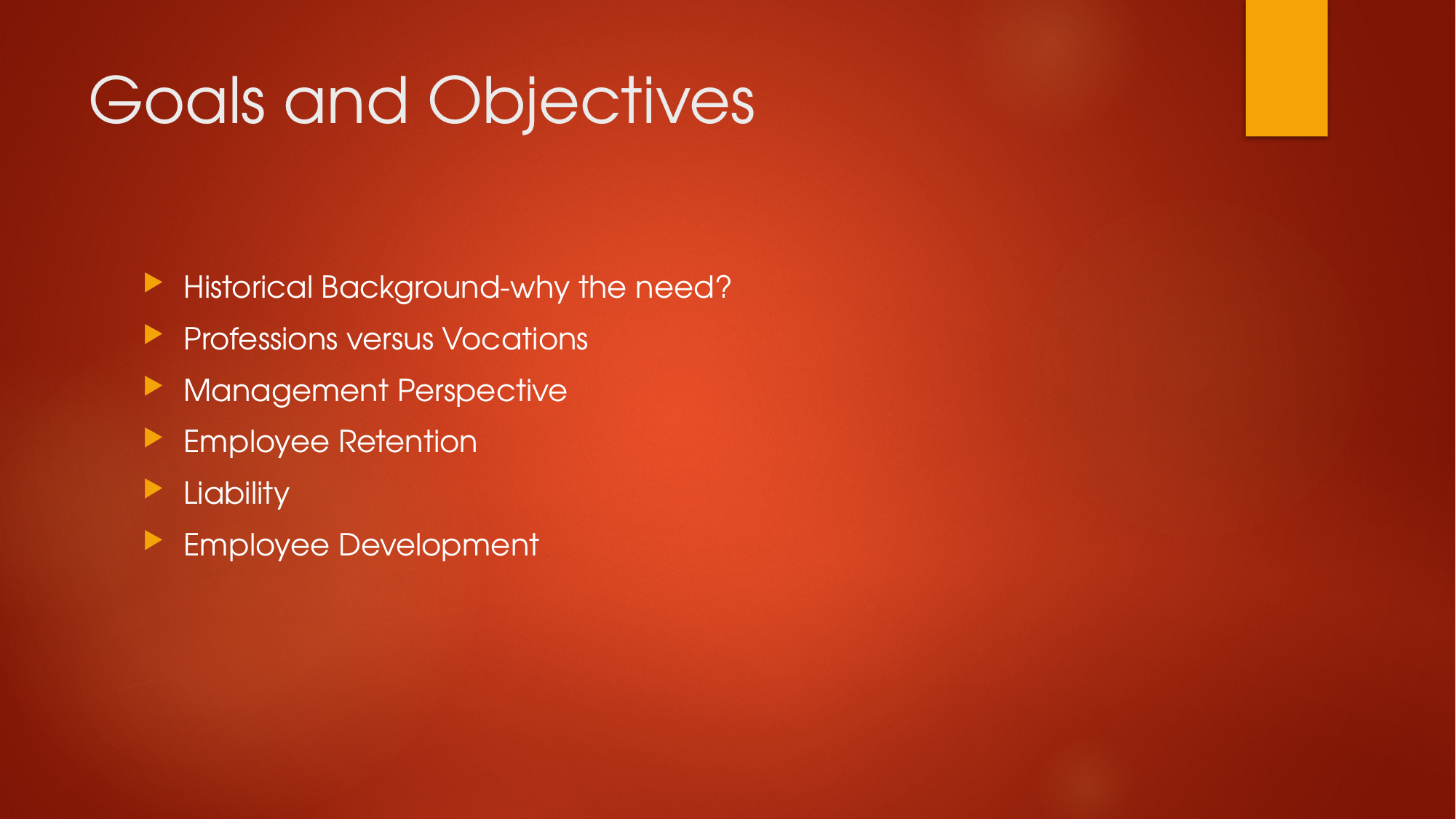

# Goals and Objectives
Historical Background-why the need?
Professions versus Vocations
Management Perspective
Employee Retention
Liability
Employee Development